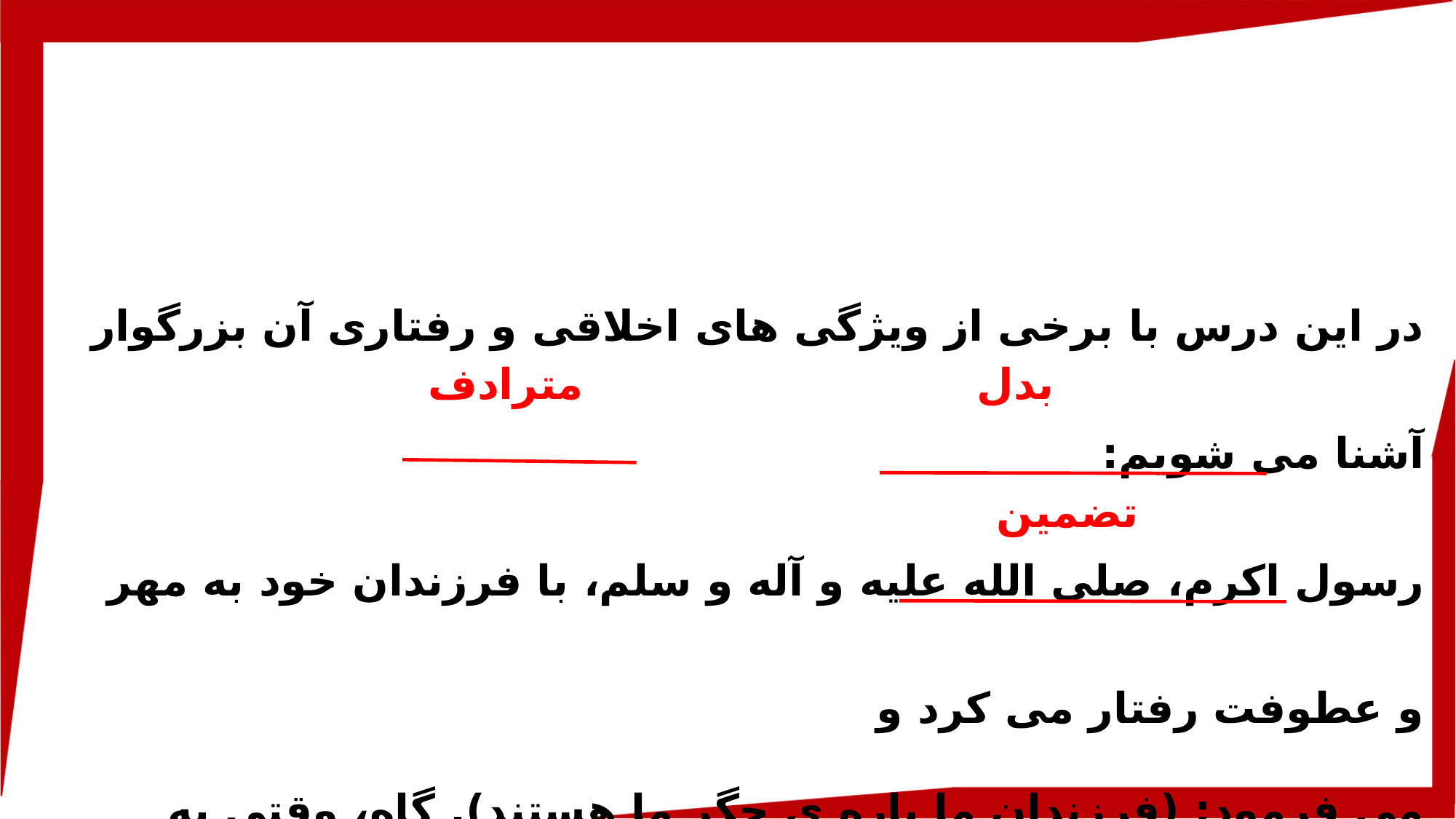

در این درس با برخی از ویژگی های اخلاقی و رفتاری آن بزرگوار آشنا می شویم:
رسول اکرم، صلی الله علیه و آله و سلم، با فرزندان خود به مهر و عطوفت رفتار می کرد و
می فرمود: (فرزندان ما پاره ی جگر ما هستند). گاه، وقتی به سجده می رفت، حسن (ع) و حسین (ع) برگردن و پشتش می نشستند و او چندان در سجده می ماند تا آنان پایین بیایند وگاهی
مترادف
بدل
تضمین